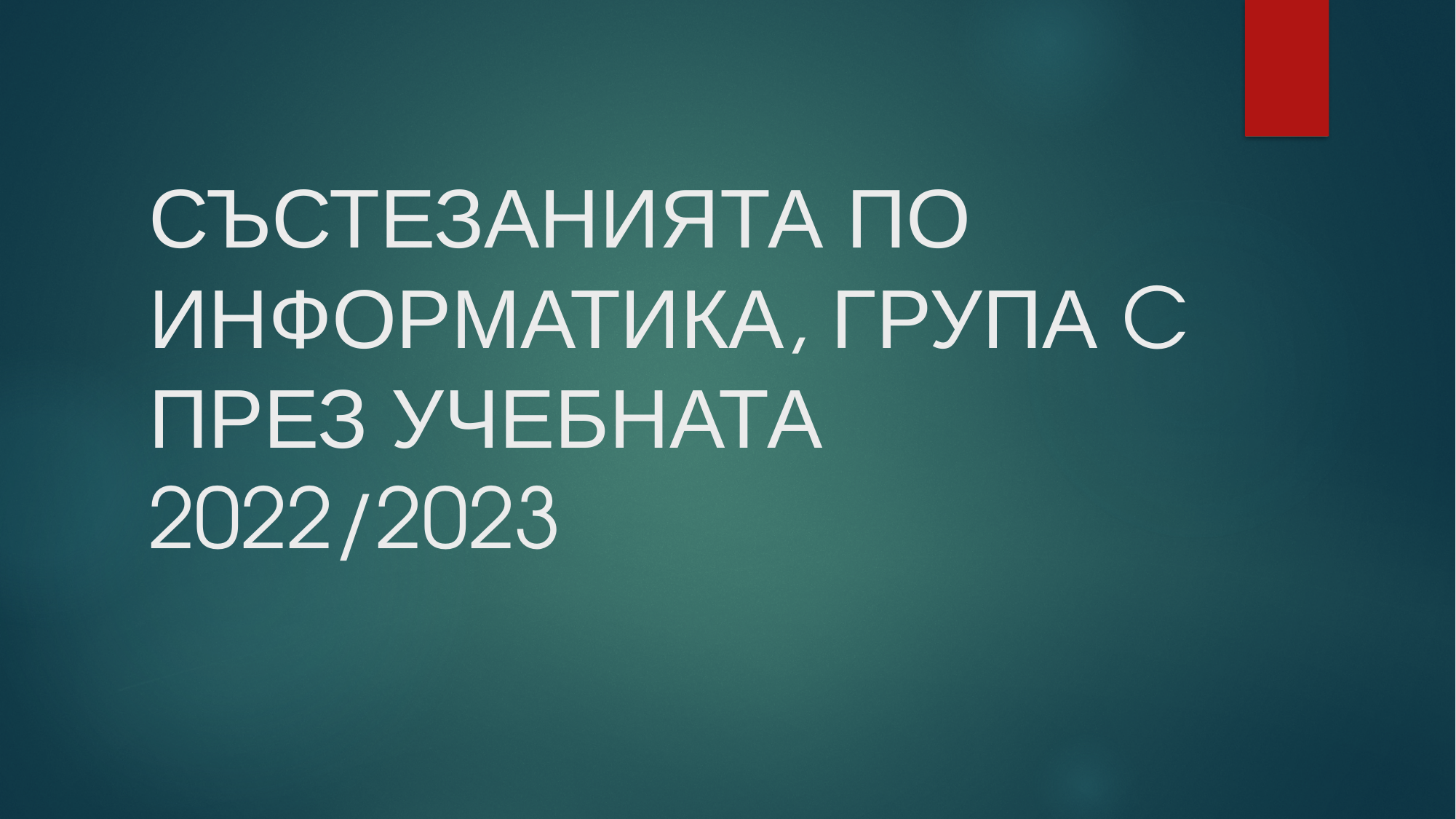

# СЪСТЕЗАНИЯТА ПО ИНФОРМАТИКА, ГРУПА C ПРЕЗ УЧЕБНАТА 2022/2023